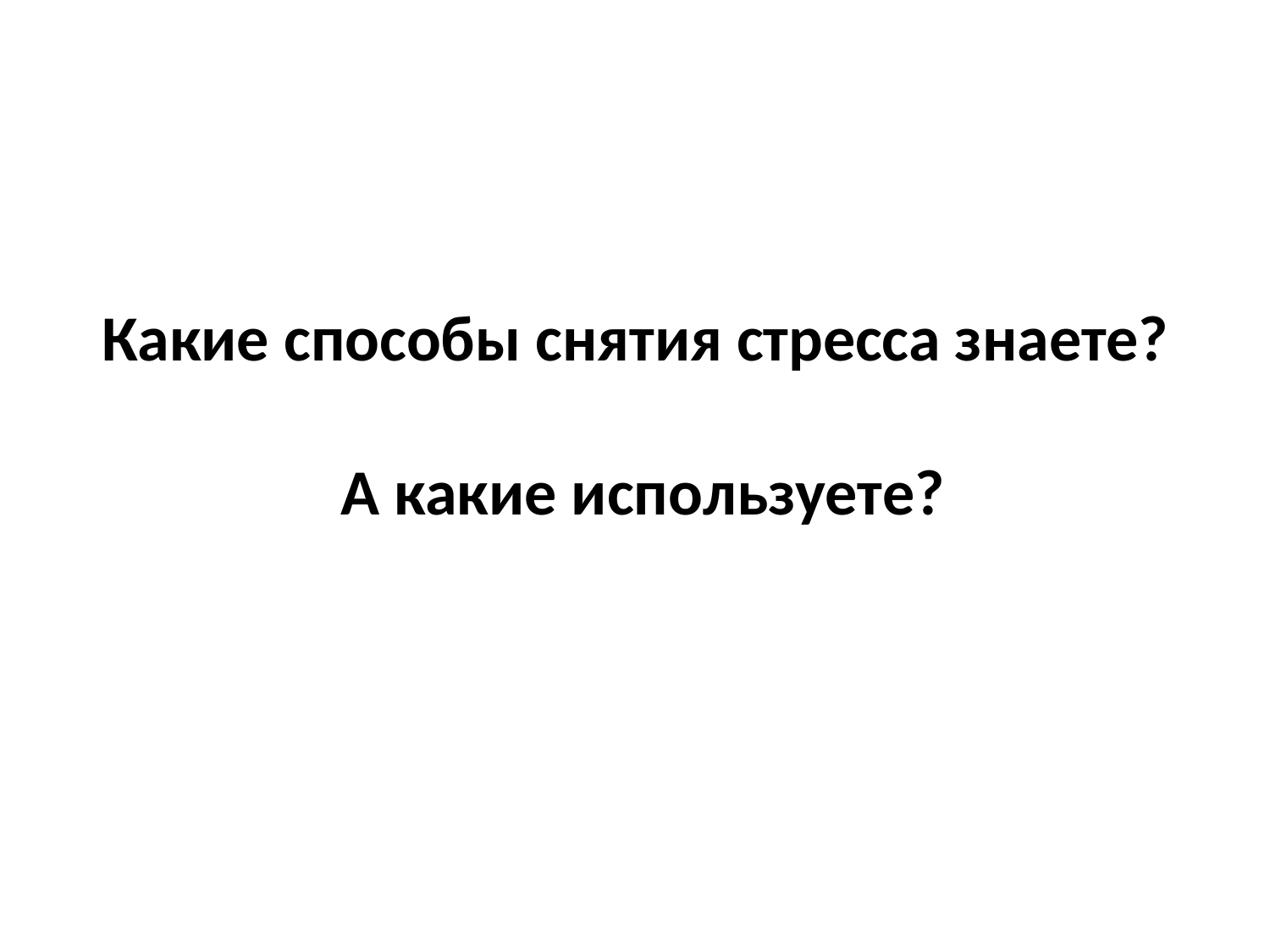

# Какие способы снятия стресса знаете? А какие используете?